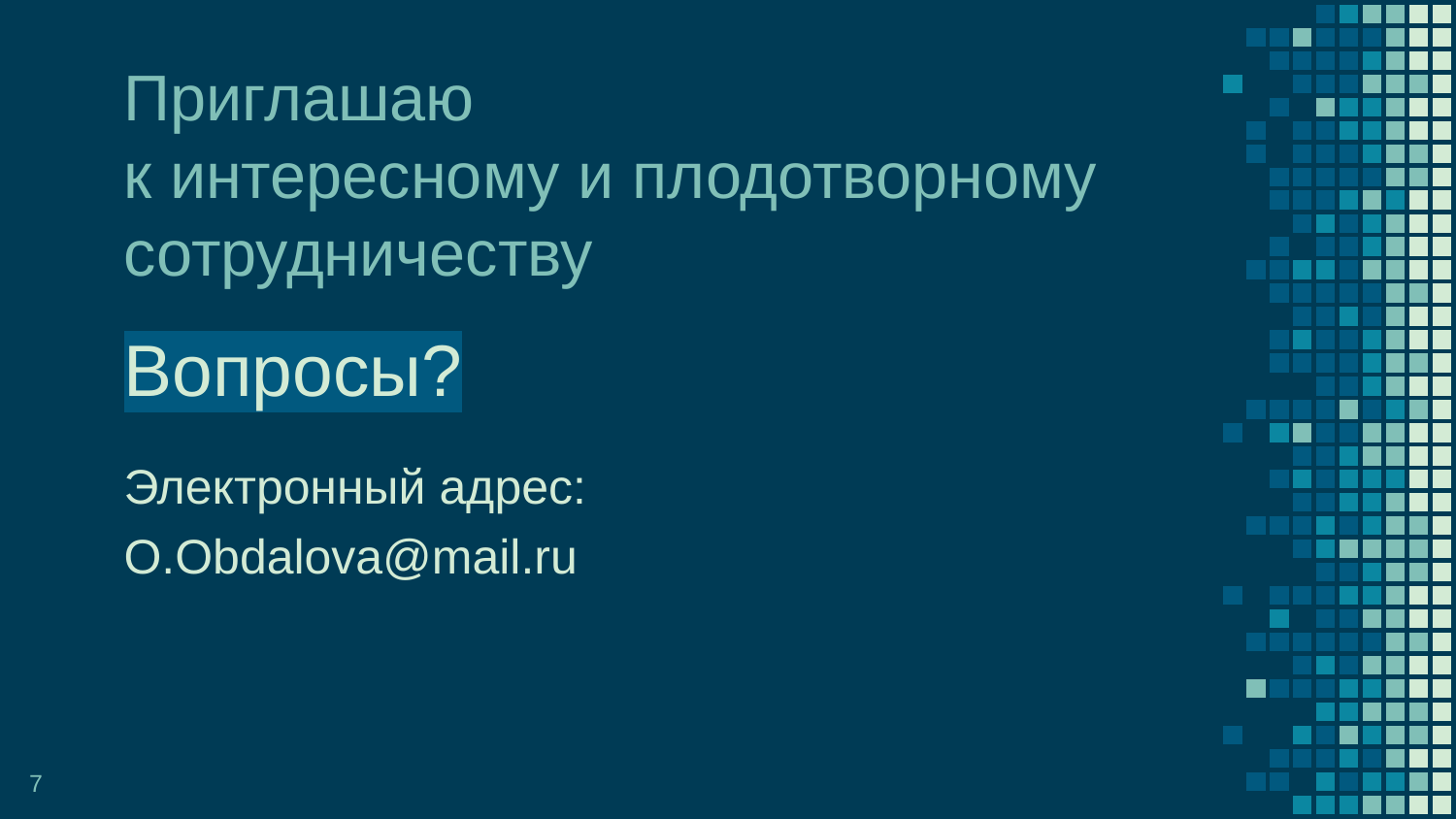

Приглашаю
к интересному и плодотворному сотрудничеству
Вопросы?
Электронный адрес:
O.Obdalova@mail.ru
7